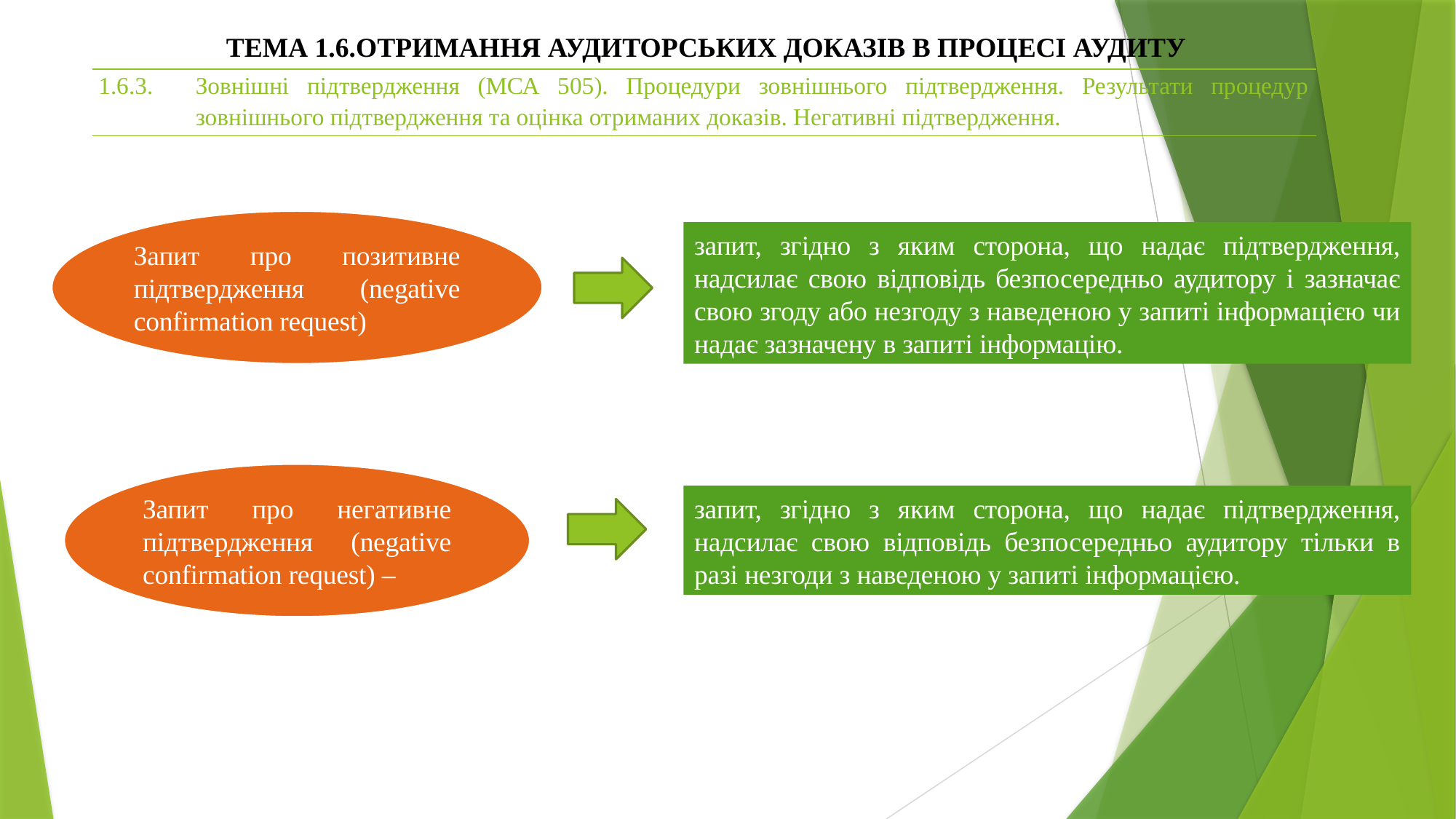

ТЕМА 1.6.ОТРИМАННЯ АУДИТОРСЬКИХ ДОКАЗІВ В ПРОЦЕСІ АУДИТУ
| 1.6.3. | Зовнішні підтвердження (МСА 505). Процедури зовнішнього підтвердження. Результати процедур зовнішнього підтвердження та оцінка отриманих доказів. Негативні підтвердження. |
| --- | --- |
Запит про позитивне підтвердження (negative confirmation request)
запит, згідно з яким сторона, що надає підтвердження, надсилає свою відповідь безпосередньо аудитору і зазначає свою згоду або незгоду з наведеною у запиті інформацією чи надає зазначену в запиті інформацію.

Запит про негативне підтвердження (negative confirmation request) –
запит, згідно з яким сторона, що надає підтвердження, надсилає свою відповідь безпосередньо аудитору тільки в разі незгоди з наведеною у запиті інформацією.